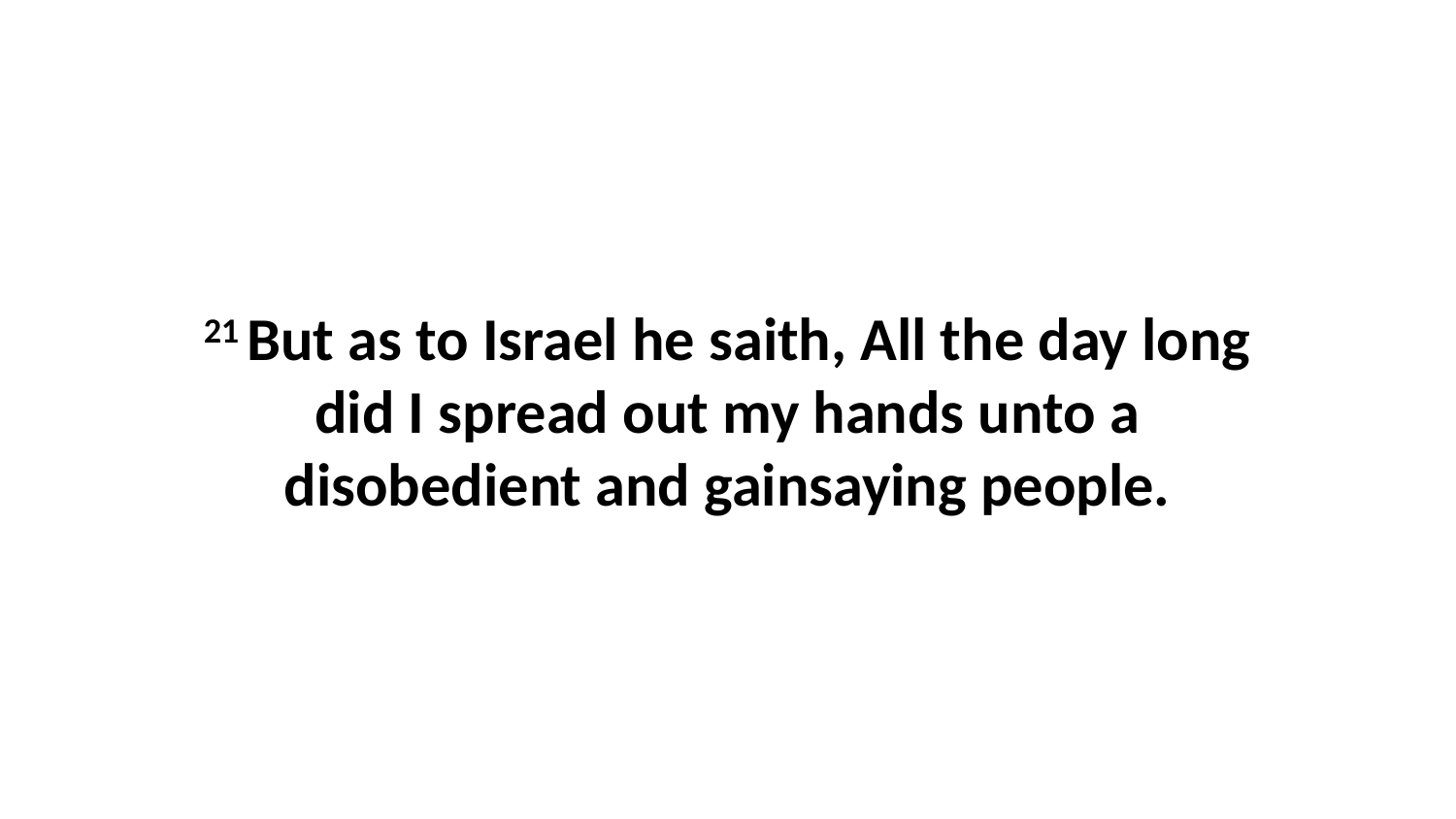

21 But as to Israel he saith, All the day long did I spread out my hands unto a disobedient and gainsaying people.